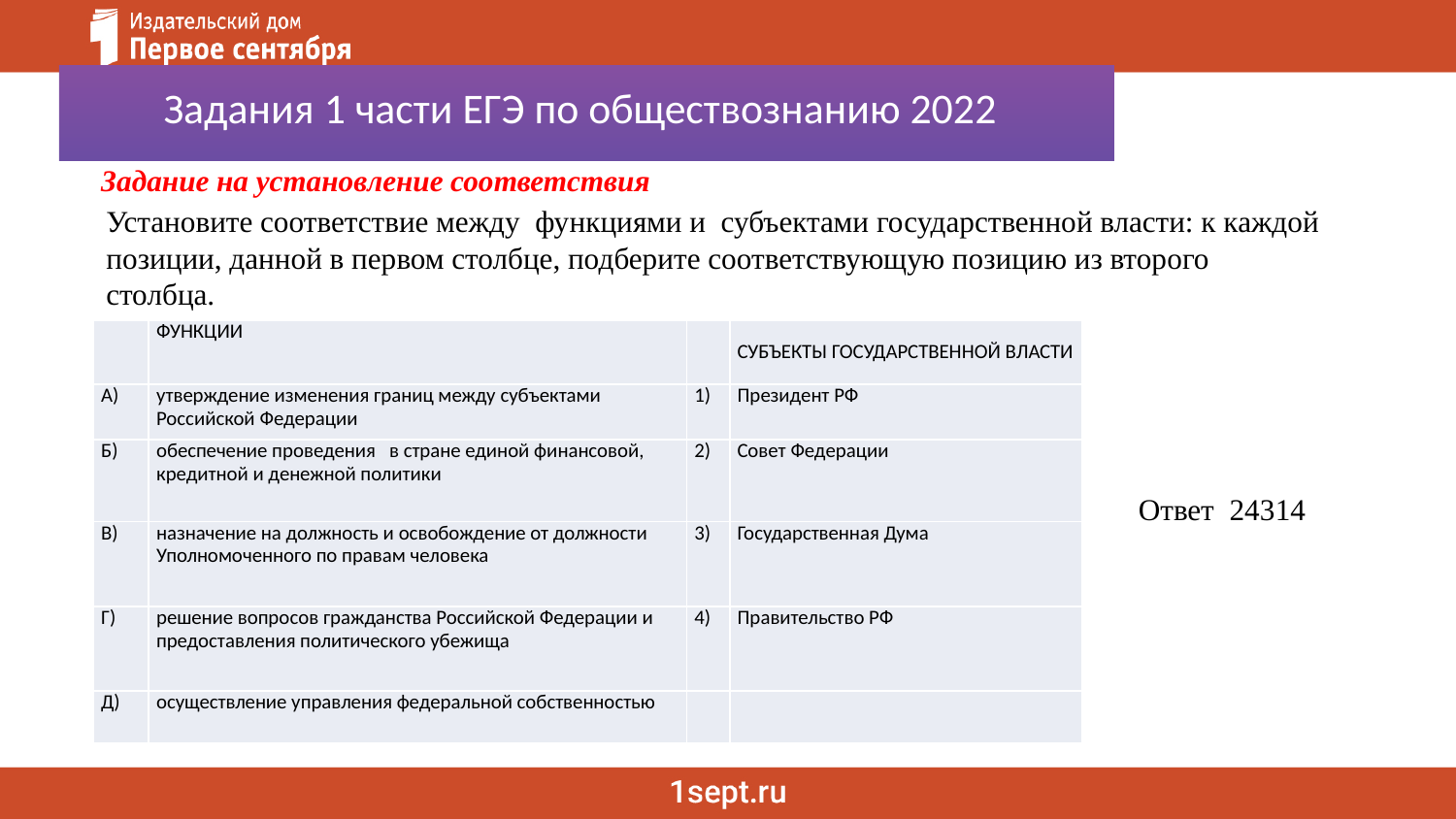

Задания 1 части ЕГЭ по обществознанию 2022

Задание на установление соответствия
Установите соответствие между  функциями и  субъектами государственной власти: к каждой позиции, данной в первом столбце, подберите соответствующую позицию из второго столбца.
|  | ФУНКЦИИ |  | СУБЪЕКТЫ ГОСУДАРСТВЕННОЙ ВЛАСТИ |
| --- | --- | --- | --- |
| А) | утверждение изменения границ между субъектами Российской Федерации | 1) | Президент РФ |
| Б) | обеспечение проведения в стране единой финансовой, кредитной и денежной политики | 2) | Совет Федерации |
| В) | назначение на должность и освобождение от должности Уполномоченного по правам человека | 3) | Государственная Дума |
| Г) | решение вопросов гражданства Российской Федерации и предоставления политического убежища | 4) | Правительство РФ |
| Д) | осуществление управления федеральной собственностью |  |  |
Ответ  24314